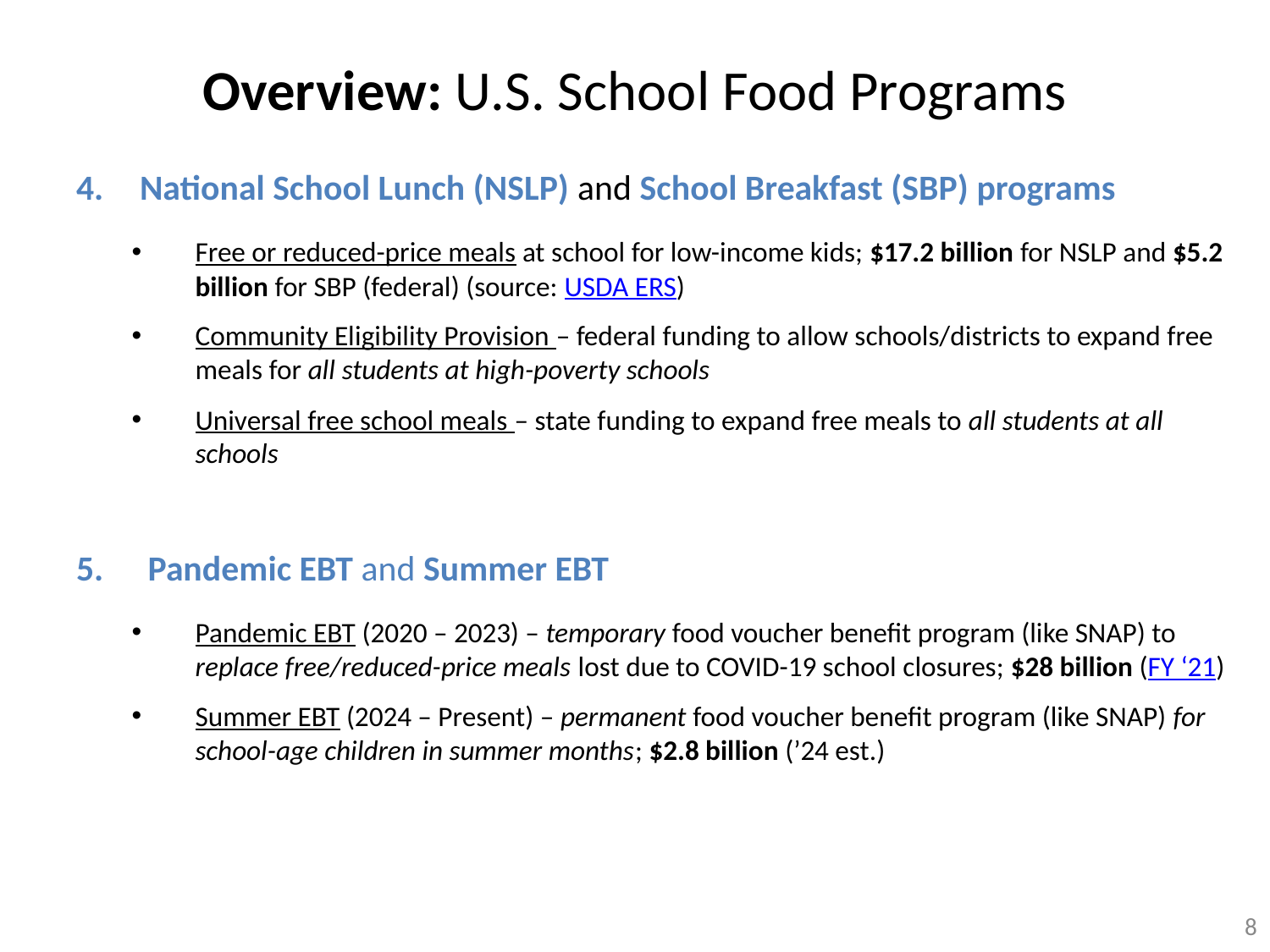

# Overview: U.S. School Food Programs
National School Lunch (NSLP) and School Breakfast (SBP) programs
Free or reduced-price meals at school for low-income kids; $17.2 billion for NSLP and $5.2 billion for SBP (federal) (source: USDA ERS)
Community Eligibility Provision – federal funding to allow schools/districts to expand free meals for all students at high-poverty schools
Universal free school meals – state funding to expand free meals to all students at all schools

 Pandemic EBT and Summer EBT
Pandemic EBT (2020 – 2023) – temporary food voucher benefit program (like SNAP) to replace free/reduced-price meals lost due to COVID-19 school closures; $28 billion (FY ‘21)
Summer EBT (2024 – Present) – permanent food voucher benefit program (like SNAP) for school-age children in summer months; $2.8 billion (’24 est.)
8